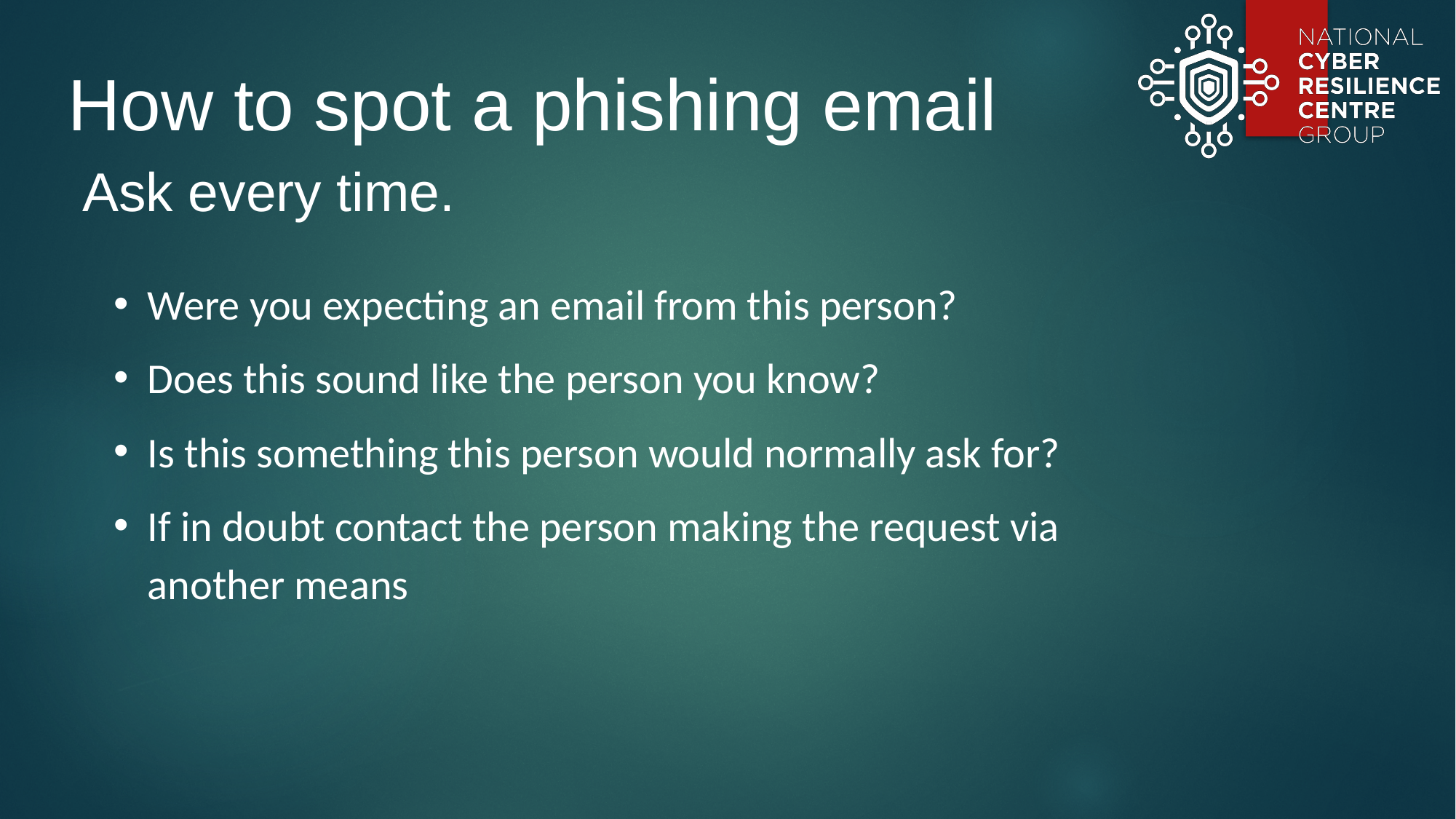

How to spot a phishing email
Ask every time.
Were you expecting an email from this person?
Does this sound like the person you know?
Is this something this person would normally ask for?
If in doubt contact the person making the request via another means